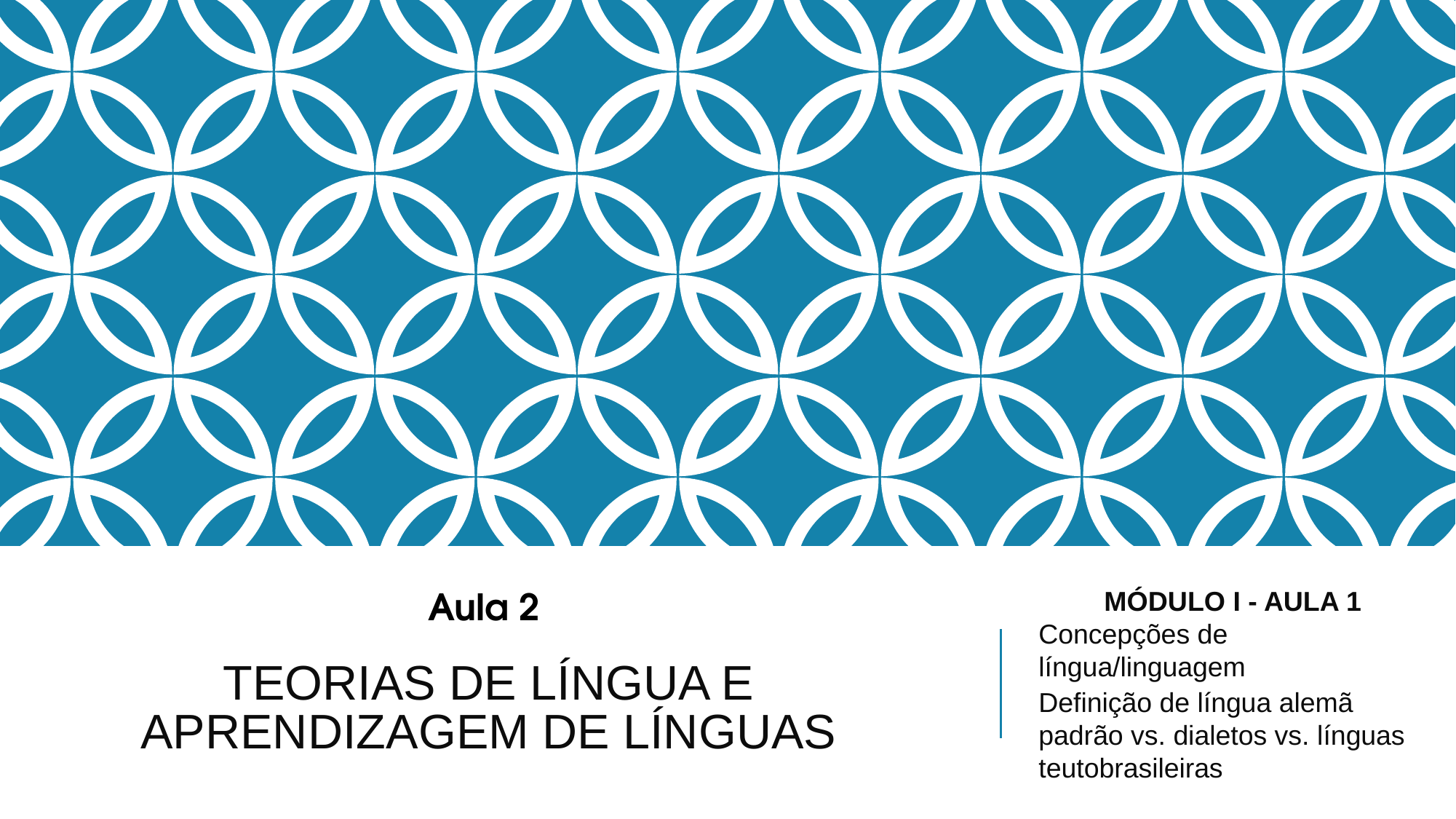

MÓDULO I - AULA 1
Concepções de língua/linguagem
Definição de língua alemã padrão vs. dialetos vs. línguas teutobrasileiras
Aula 2
# TEORIAS DE LÍNGUA E APRENDIZAGEM DE LÍNGUAS